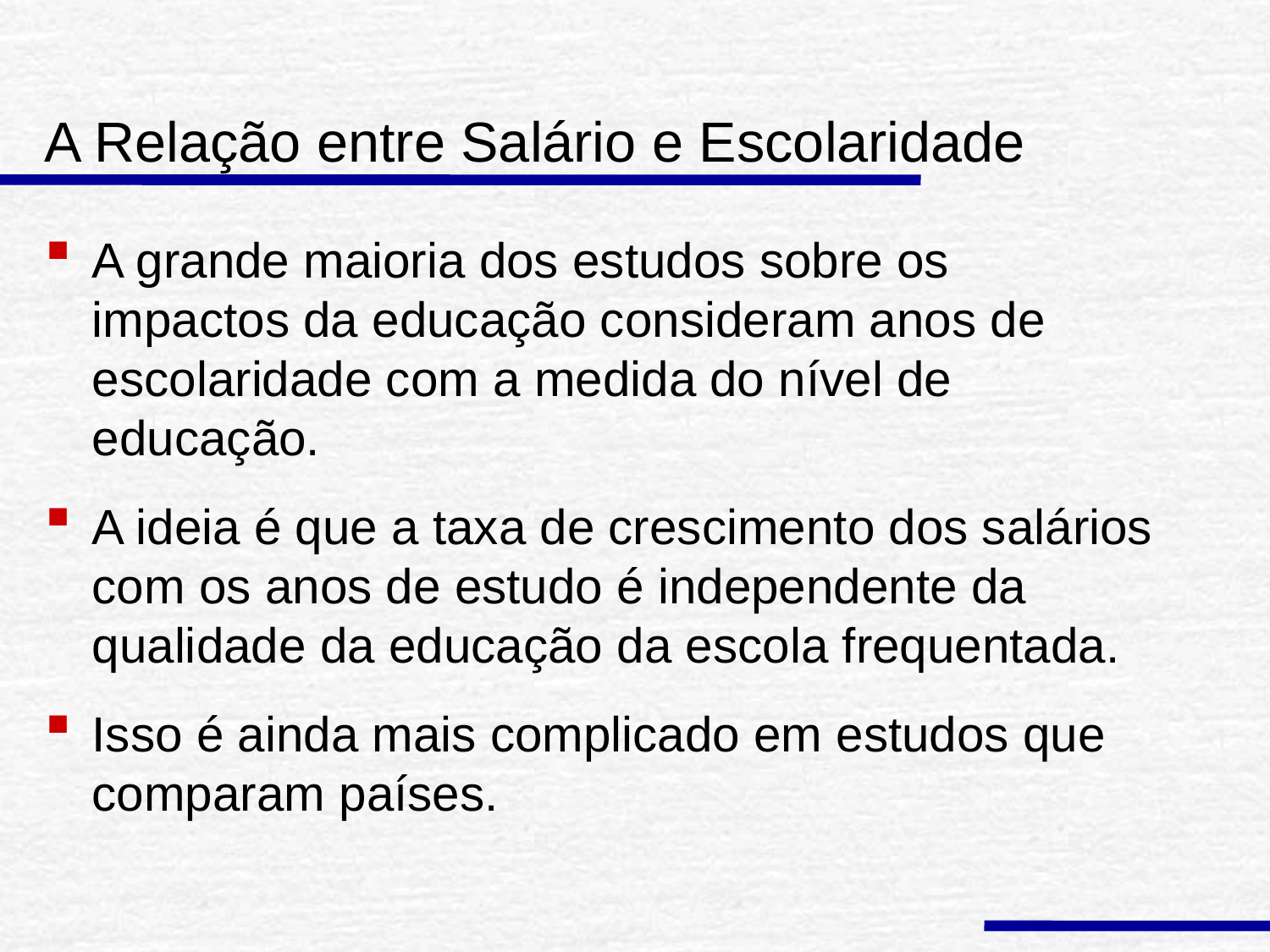

# A Relação entre Salário e Escolaridade
A grande maioria dos estudos sobre os impactos da educação consideram anos de escolaridade com a medida do nível de educação.
A ideia é que a taxa de crescimento dos salários com os anos de estudo é independente da qualidade da educação da escola frequentada.
Isso é ainda mais complicado em estudos que comparam países.